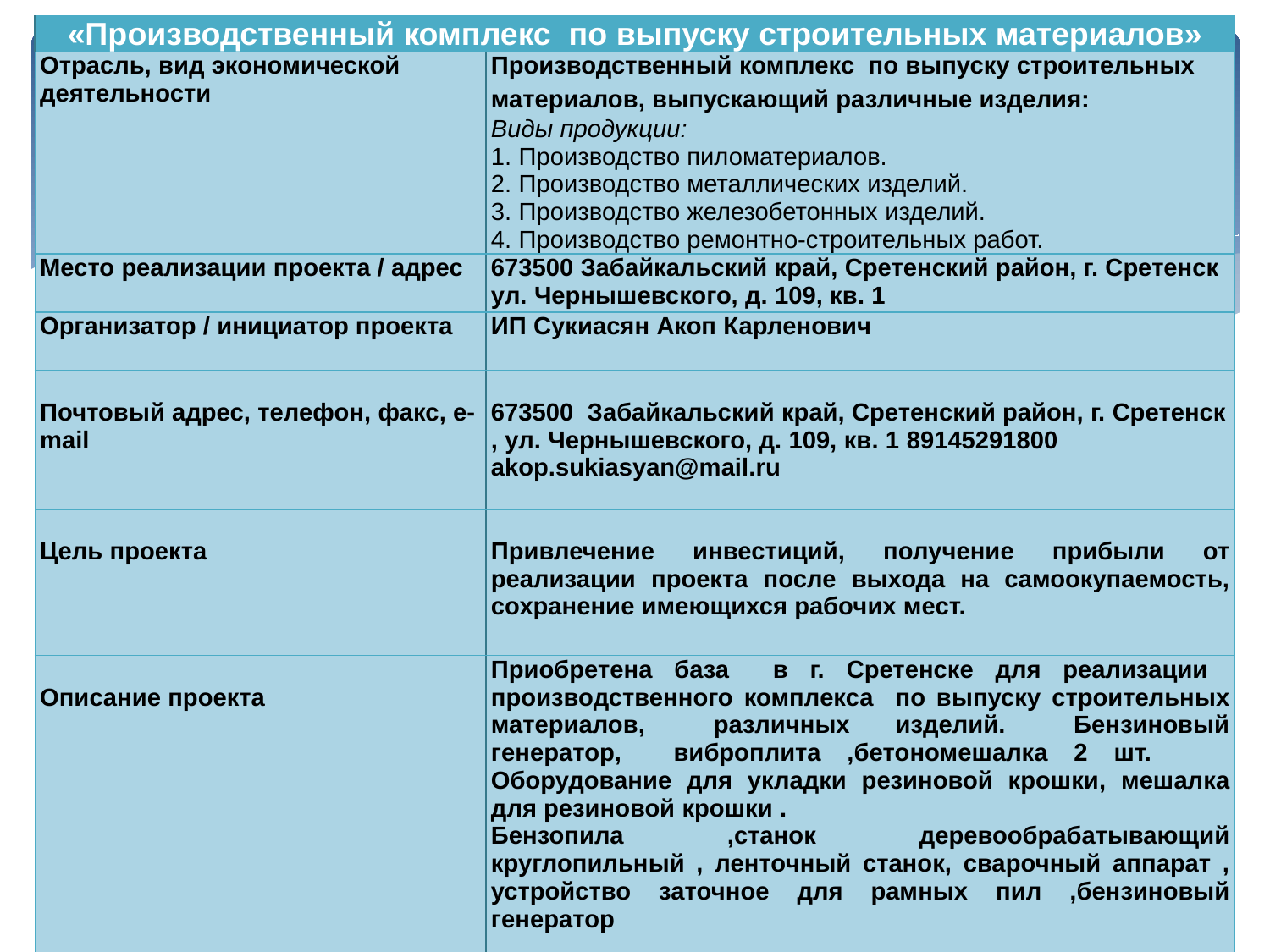

| «Производственный комплекс по выпуску строительных материалов» |  |
| --- | --- |
| Отрасль, вид экономической деятельности | Производственный комплекс по выпуску строительных материалов, выпускающий различные изделия: Виды продукции: 1. Производство пиломатериалов. 2. Производство металлических изделий. 3. Производство железобетонных изделий. 4. Производство ремонтно-строительных работ. |
| Место реализации проекта / адрес | 673500 Забайкальский край, Сретенский район, г. Сретенск ул. Чернышевского, д. 109, кв. 1 |
| Организатор / инициатор проекта | ИП Сукиасян Акоп Карленович |
| Почтовый адрес, телефон, факс, e-mail | 673500 Забайкальский край, Сретенский район, г. Сретенск , ул. Чернышевского, д. 109, кв. 1 89145291800 akop.sukiasyan@mail.ru |
| Цель проекта | Привлечение инвестиций, получение прибыли от реализации проекта после выхода на самоокупаемость, сохранение имеющихся рабочих мест. |
| Описание проекта | Приобретена база в г. Сретенске для реализации производственного комплекса по выпуску строительных материалов, различных изделий. Бензиновый генератор, виброплита ,бетономешалка 2 шт. Оборудование для укладки резиновой крошки, мешалка для резиновой крошки . Бензопила ,станок деревообрабатывающий круглопильный , ленточный станок, сварочный аппарат , устройство заточное для рамных пил ,бензиновый генератор В собственности имеется спец.техника -5 ед. |
61